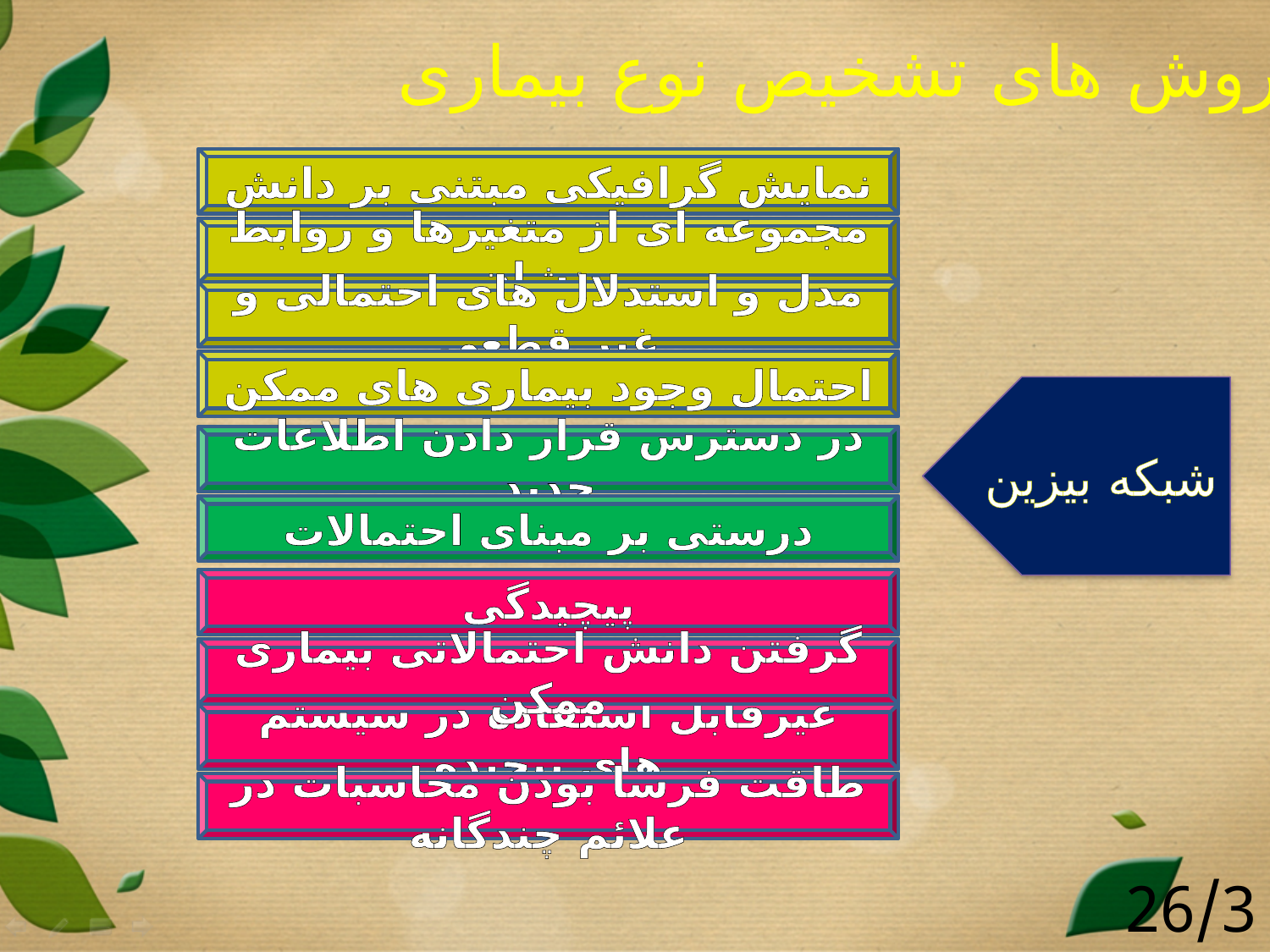

روش های تشخیص نوع بیماری
نمایش گرافیکی مبتنی بر دانش
مجموعه ای از متغیرها و روابط بینشان
مدل و استدلال های احتمالی و غیر قطعی
احتمال وجود بیماری های ممکن
شبکه بیزین
در دسترس قرار دادن اطلاعات جدید
درستی بر مبنای احتمالات
پیچیدگی
گرفتن دانش احتمالاتی بیماری ممکن
غیرقابل استفاده در سیستم های پیچیده
طاقت فرسا بودن محاسبات در علائم چندگانه
26/39